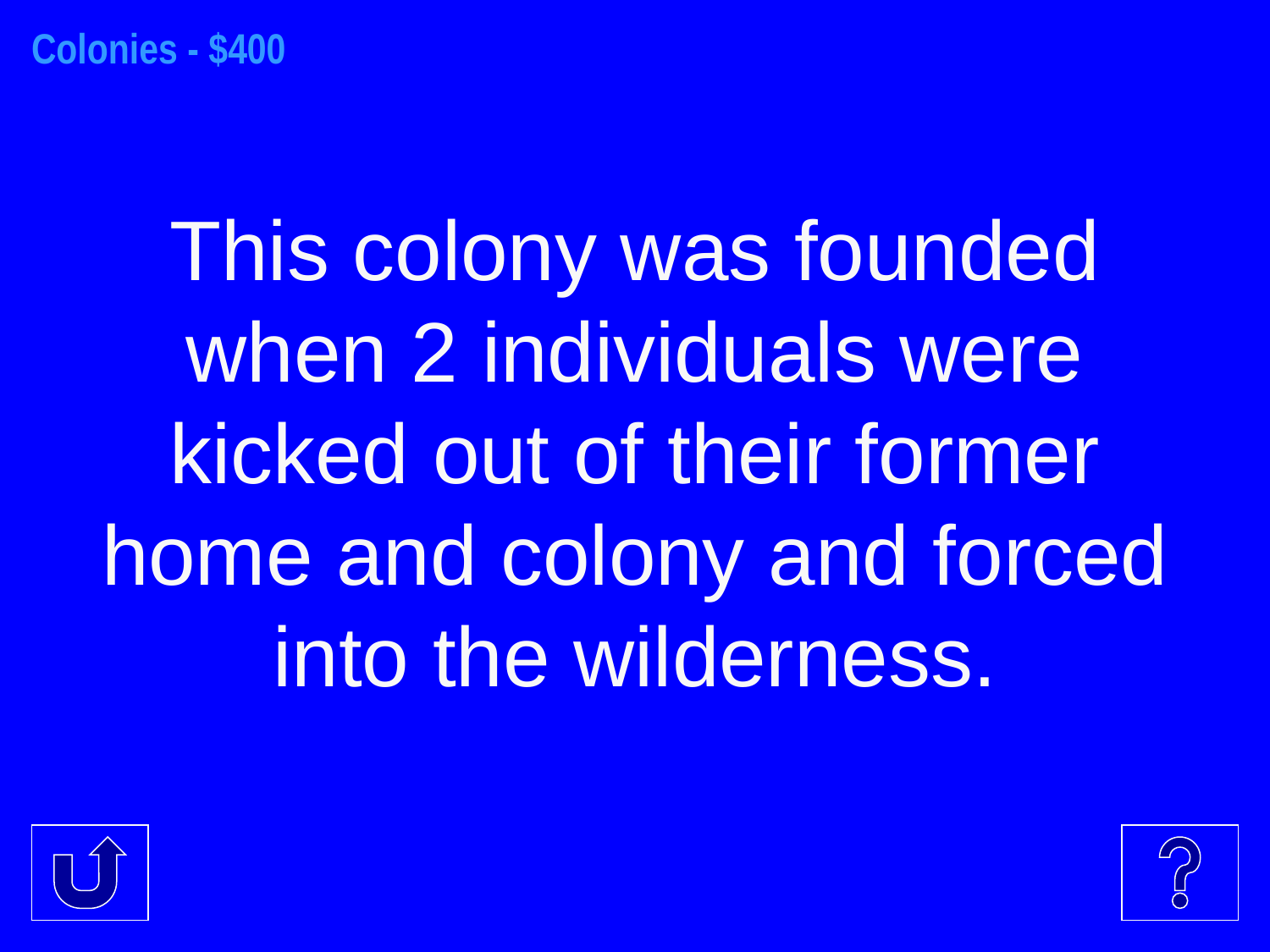

Colonies - $400
This colony was founded when 2 individuals were kicked out of their former home and colony and forced into the wilderness.